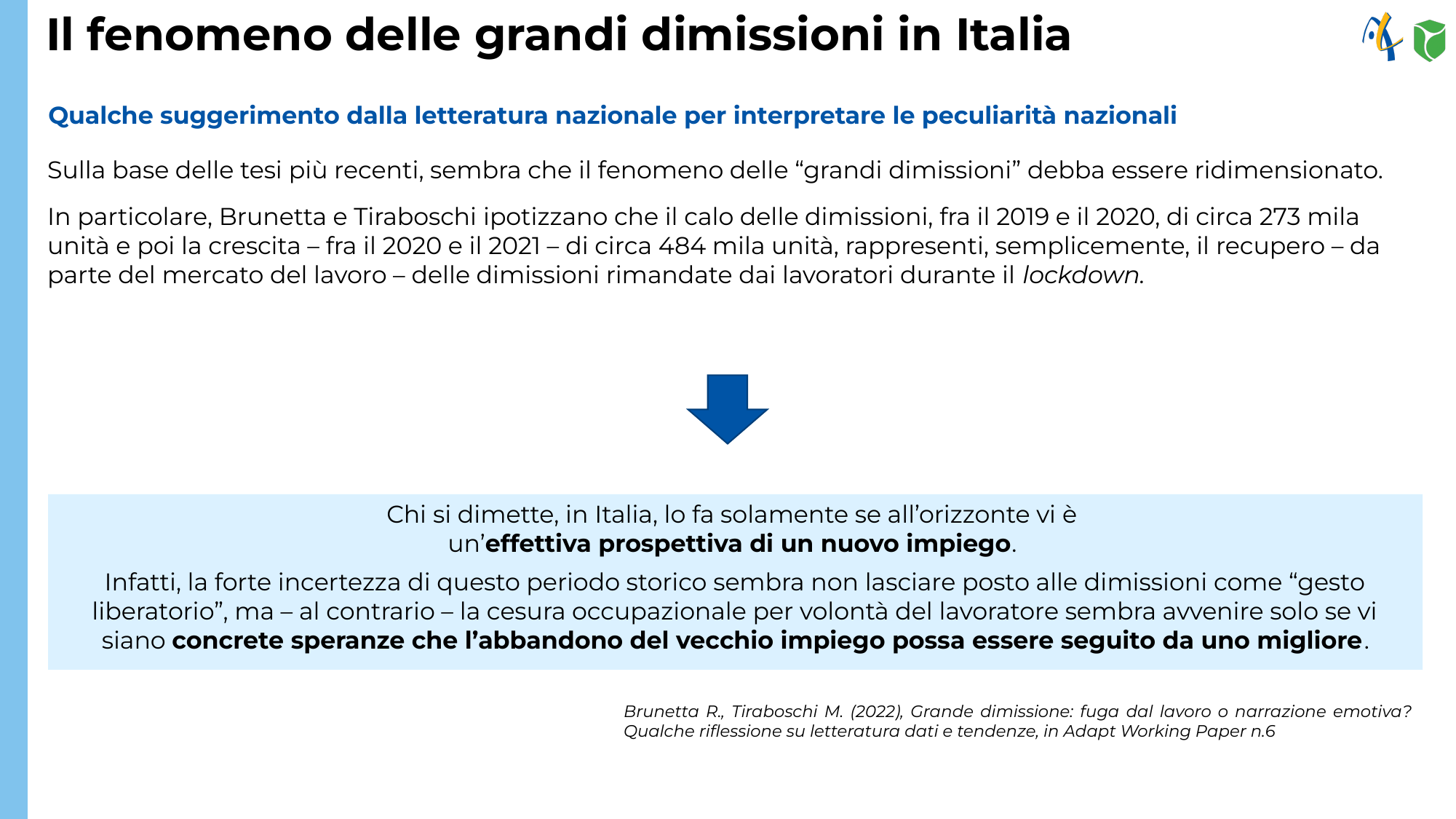

Il fenomeno delle grandi dimissioni in Italia
Qualche suggerimento dalla letteratura nazionale per interpretare le peculiarità nazionali
Sulla base delle tesi più recenti, sembra che il fenomeno delle “grandi dimissioni” debba essere ridimensionato.
In particolare, Brunetta e Tiraboschi ipotizzano che il calo delle dimissioni, fra il 2019 e il 2020, di circa 273 mila unità e poi la crescita – fra il 2020 e il 2021 – di circa 484 mila unità, rappresenti, semplicemente, il recupero – da parte del mercato del lavoro – delle dimissioni rimandate dai lavoratori durante il lockdown.

Chi si dimette, in Italia, lo fa solamente se all’orizzonte vi è
un’effettiva prospettiva di un nuovo impiego.
Infatti, la forte incertezza di questo periodo storico sembra non lasciare posto alle dimissioni come “gesto liberatorio”, ma – al contrario – la cesura occupazionale per volontà del lavoratore sembra avvenire solo se vi siano concrete speranze che l’abbandono del vecchio impiego possa essere seguito da uno migliore.
Brunetta R., Tiraboschi M. (2022), Grande dimissione: fuga dal lavoro o narrazione emotiva? Qualche riflessione su letteratura dati e tendenze, in Adapt Working Paper n.6